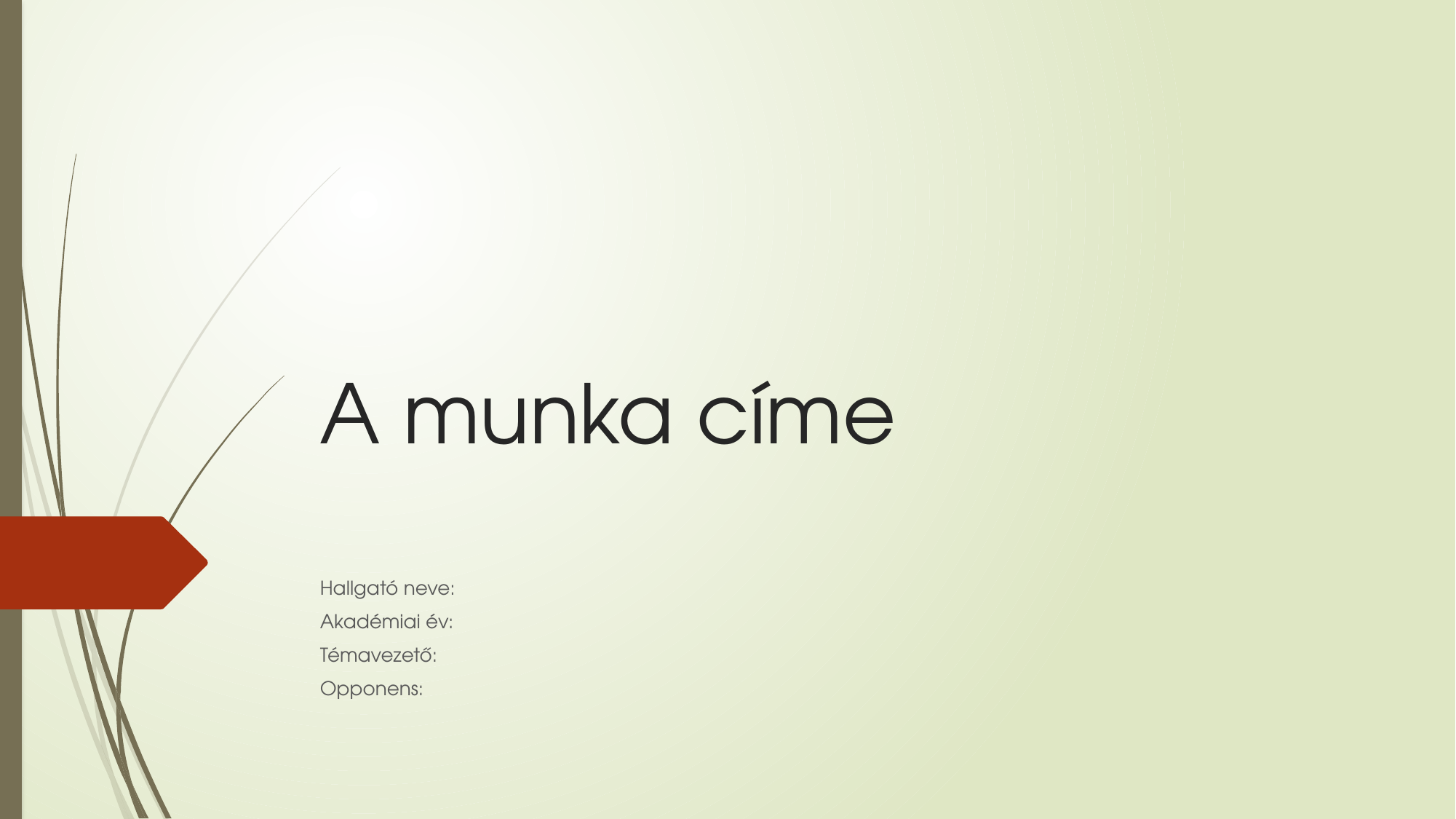

# A munka címe
Hallgató neve:
Akadémiai év:
Témavezető:
Opponens: